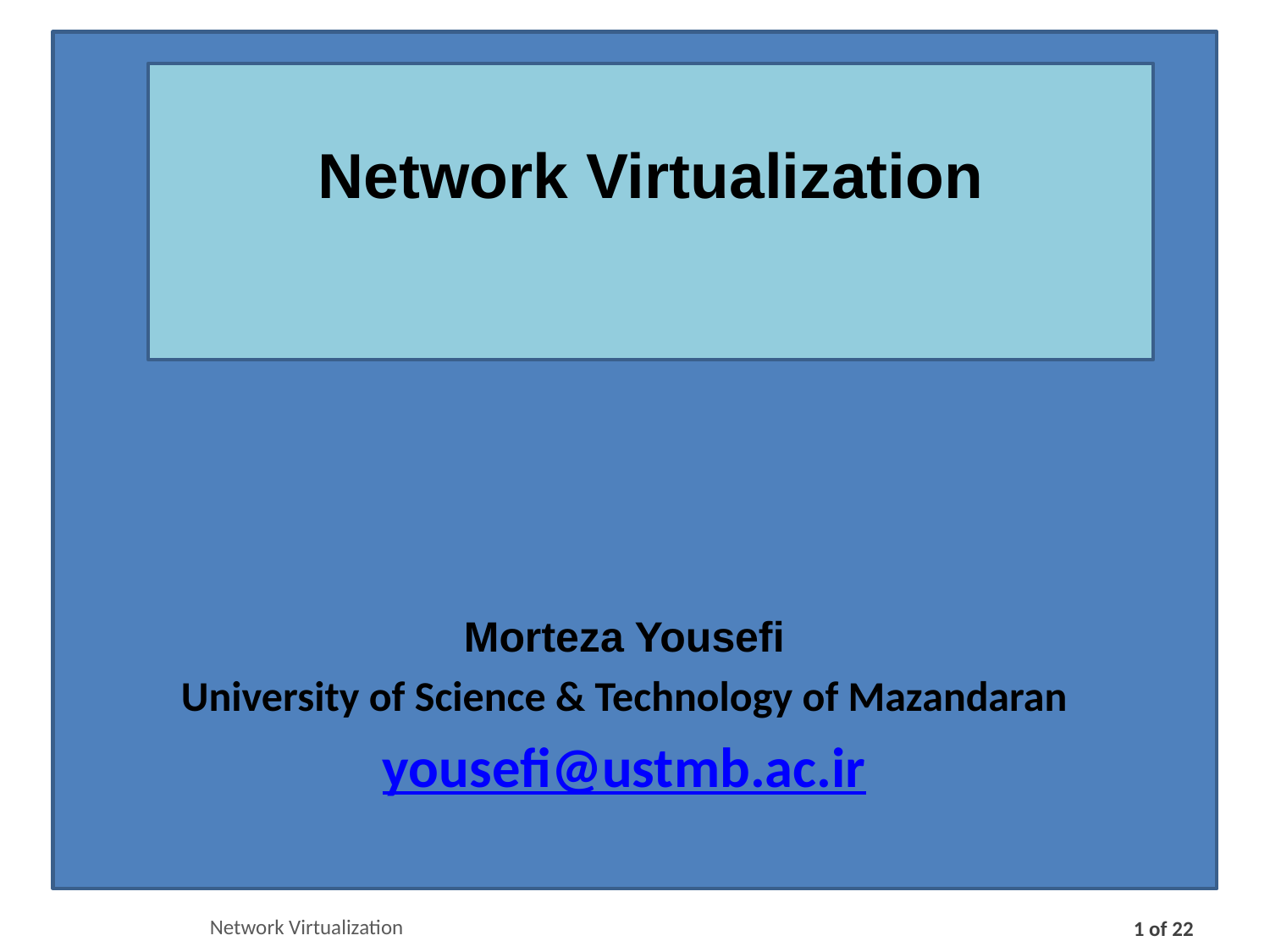

Network Virtualization
#

Morteza Yousefi
University of Science & Technology of Mazandaran
yousefi@ustmb.ac.ir

Network Virtualization
1 of 22